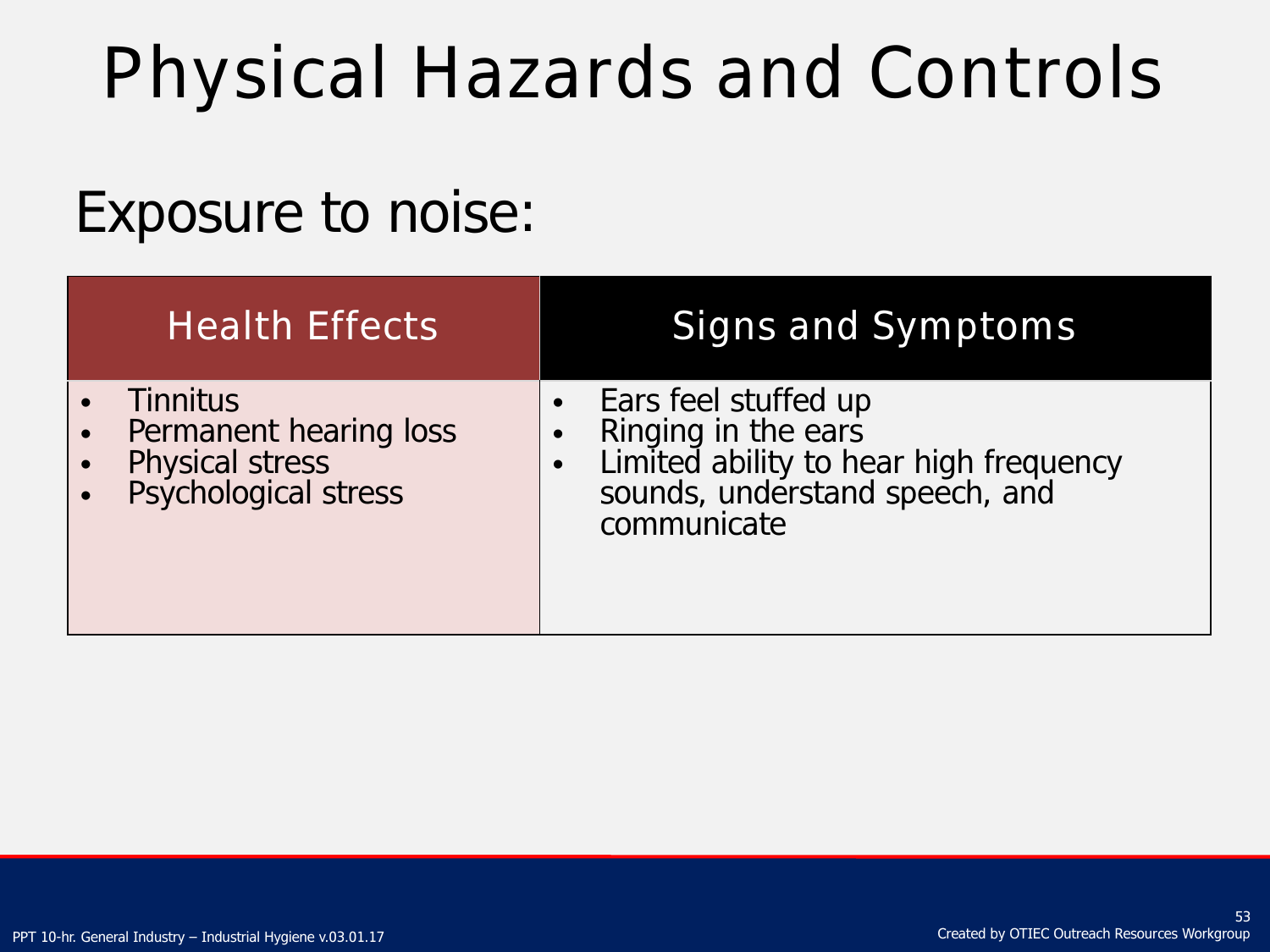

# Physical Hazards and Controls
Exposure to noise:
| Health Effects | Signs and Symptoms |
| --- | --- |
| Tinnitus Permanent hearing loss Physical stress Psychological stress | Ears feel stuffed up Ringing in the ears Limited ability to hear high frequency sounds, understand speech, and communicate |